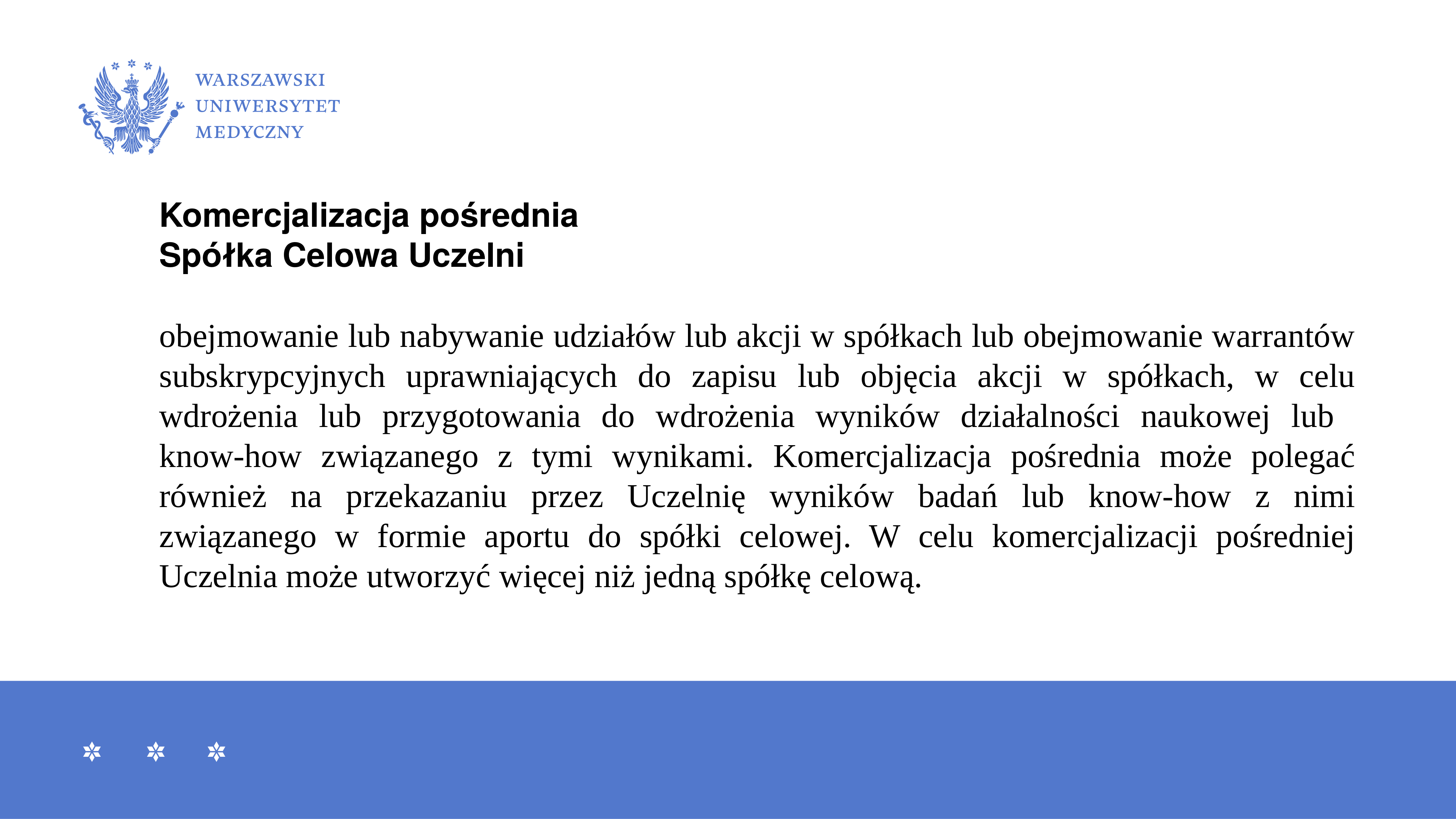

Komercjalizacja pośrednia
Spółka Celowa Uczelni

obejmowanie lub nabywanie udziałów lub akcji w spółkach lub obejmowanie warrantów subskrypcyjnych uprawniających do zapisu lub objęcia akcji w spółkach, w celu wdrożenia lub przygotowania do wdrożenia wyników działalności naukowej lub
know-how związanego z tymi wynikami. Komercjalizacja pośrednia może polegać również na przekazaniu przez Uczelnię wyników badań lub know-how z nimi związanego w formie aportu do spółki celowej. W celu komercjalizacji pośredniej Uczelnia może utworzyć więcej niż jedną spółkę celową.

#